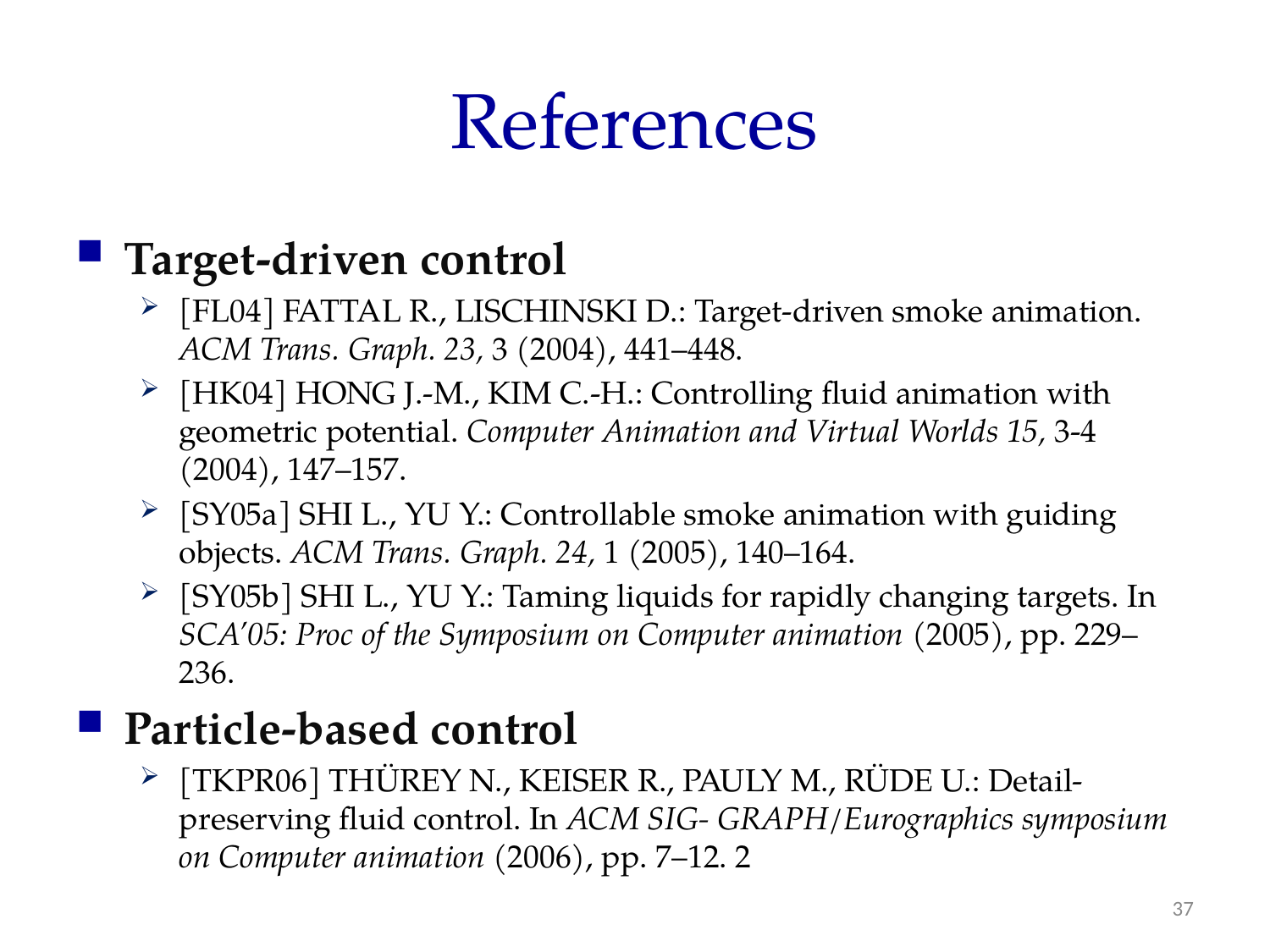

# References
Target-driven control
[FL04] FATTAL R., LISCHINSKI D.: Target-driven smoke animation. ACM Trans. Graph. 23, 3 (2004), 441–448.
[HK04] HONG J.-M., KIM C.-H.: Controlling fluid animation with geometric potential. Computer Animation and Virtual Worlds 15, 3-4 (2004), 147–157.
[SY05a] SHI L., YU Y.: Controllable smoke animation with guiding objects. ACM Trans. Graph. 24, 1 (2005), 140–164.
[SY05b] SHI L., YU Y.: Taming liquids for rapidly changing targets. In SCA’05: Proc of the Symposium on Computer animation (2005), pp. 229–236.
Particle-based control
[TKPR06] THÜREY N., KEISER R., PAULY M., RÜDE U.: Detail-preserving fluid control. In ACM SIG- GRAPH/Eurographics symposium on Computer animation (2006), pp. 7–12. 2

37